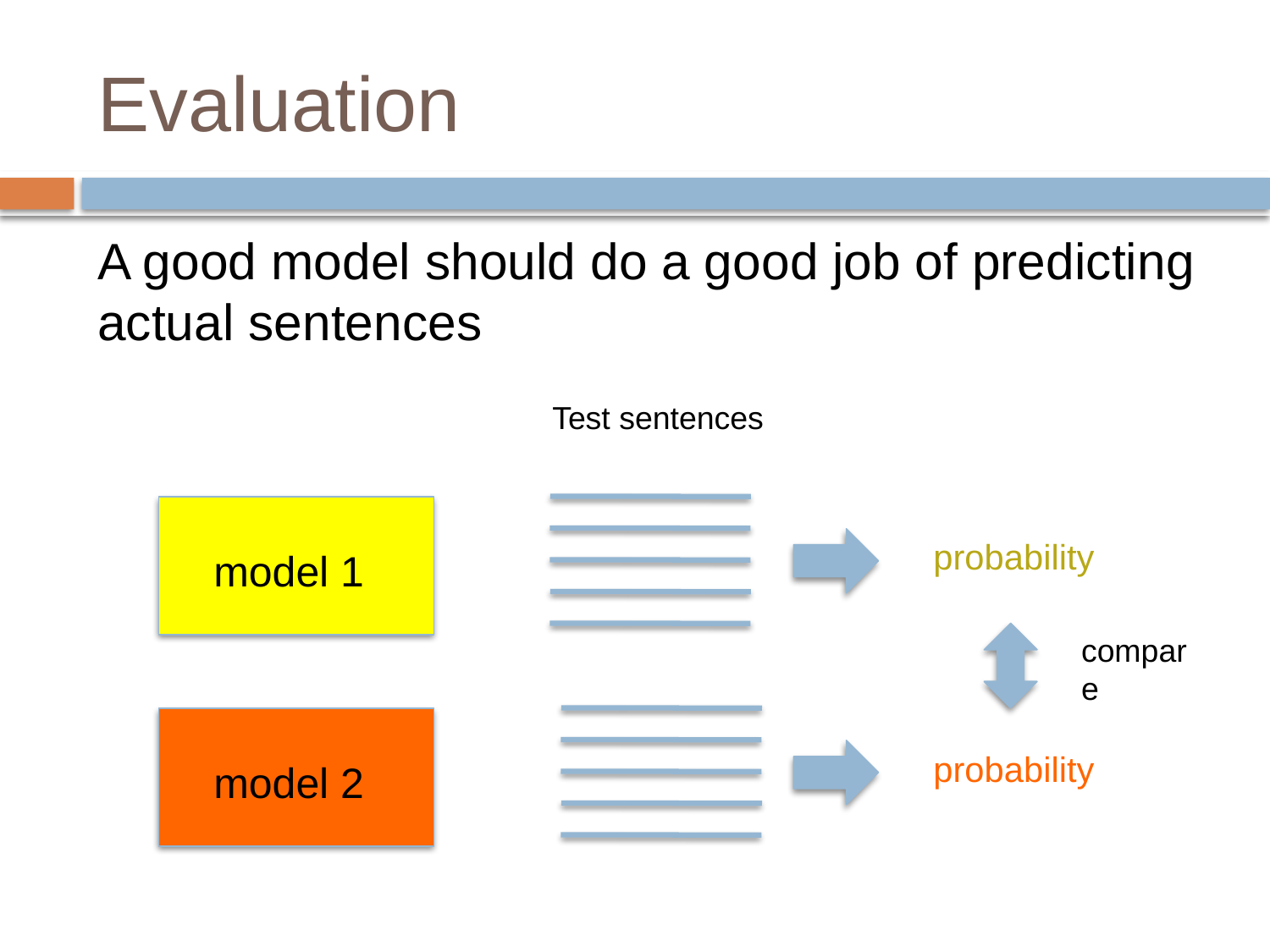

# Evaluation
A good model should do a good job of predicting actual sentences

Test sentences

probability

model 1

compare

probability
model 2